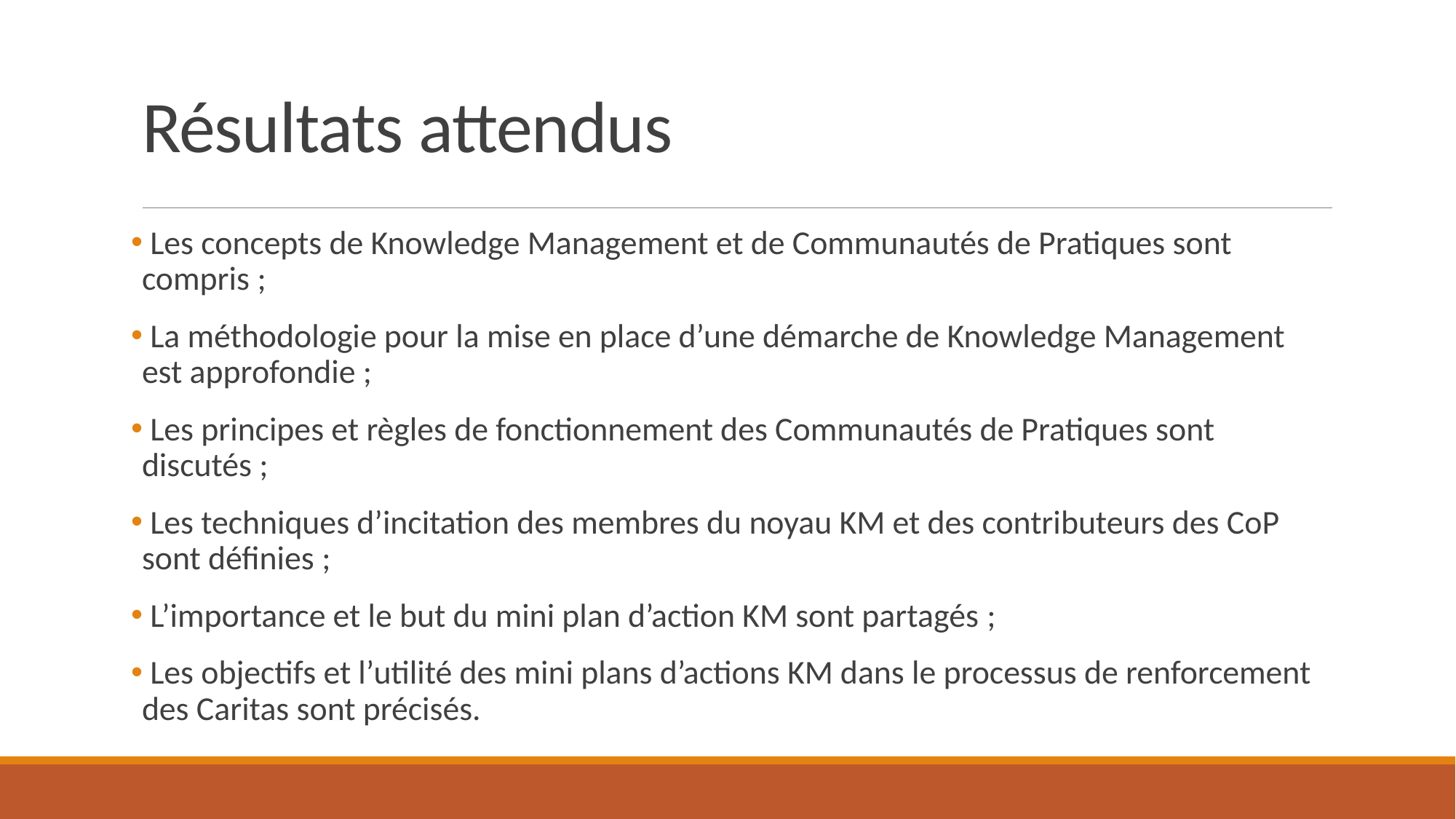

# Résultats attendus
 Les concepts de Knowledge Management et de Communautés de Pratiques sont compris ;
 La méthodologie pour la mise en place d’une démarche de Knowledge Management est approfondie ;
 Les principes et règles de fonctionnement des Communautés de Pratiques sont discutés ;
 Les techniques d’incitation des membres du noyau KM et des contributeurs des CoP sont définies ;
 L’importance et le but du mini plan d’action KM sont partagés ;
 Les objectifs et l’utilité des mini plans d’actions KM dans le processus de renforcement des Caritas sont précisés.